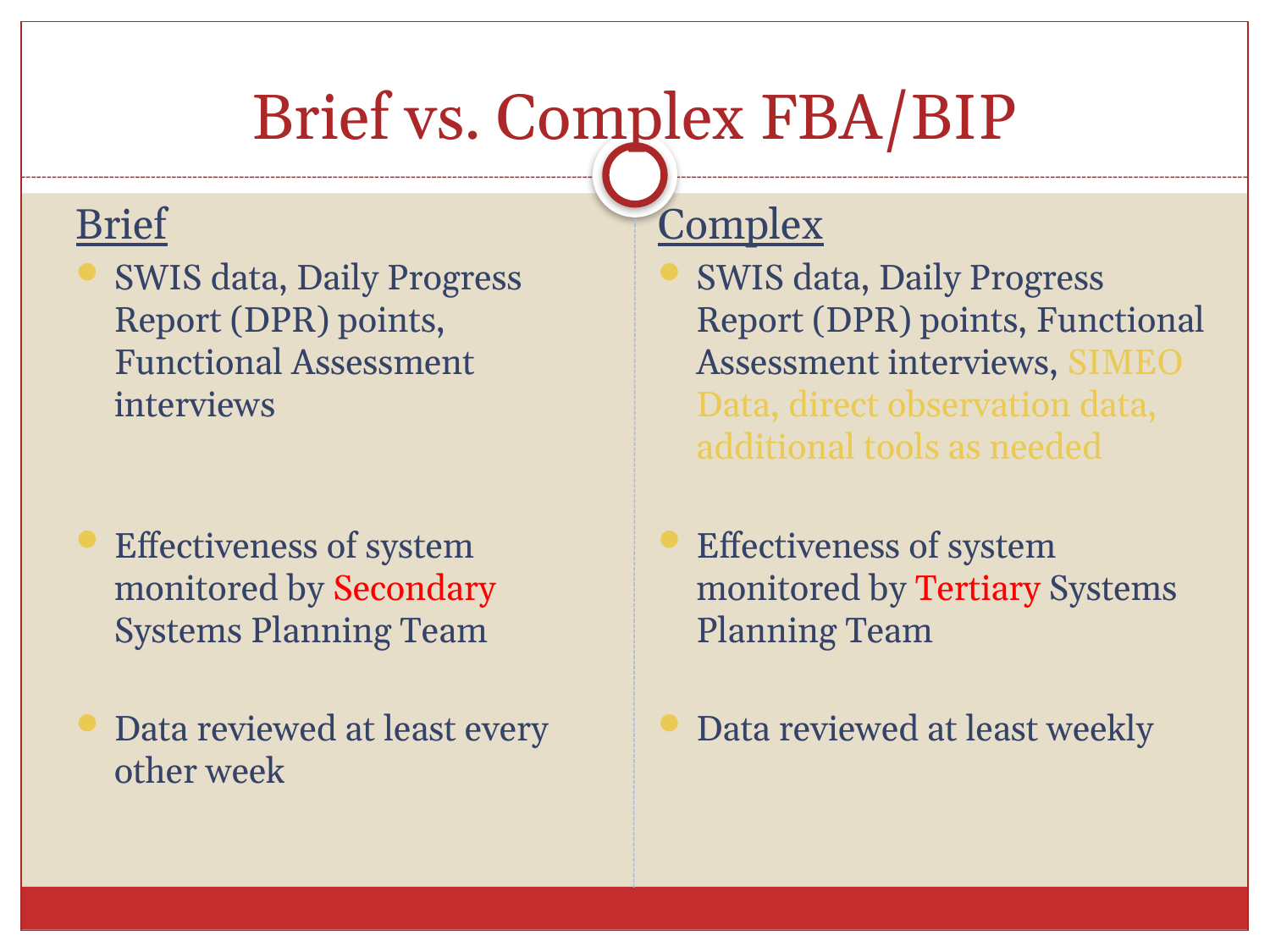

# Brief vs. Complex FBA/BIP
Brief
SWIS data, Daily Progress Report (DPR) points, Functional Assessment interviews

Effectiveness of system monitored by Secondary Systems Planning Team

Data reviewed at least every other week

Complex
SWIS data, Daily Progress Report (DPR) points, Functional Assessment interviews, SIMEO Data, direct observation data, additional tools as needed

Effectiveness of system monitored by Tertiary Systems Planning Team

Data reviewed at least weekly